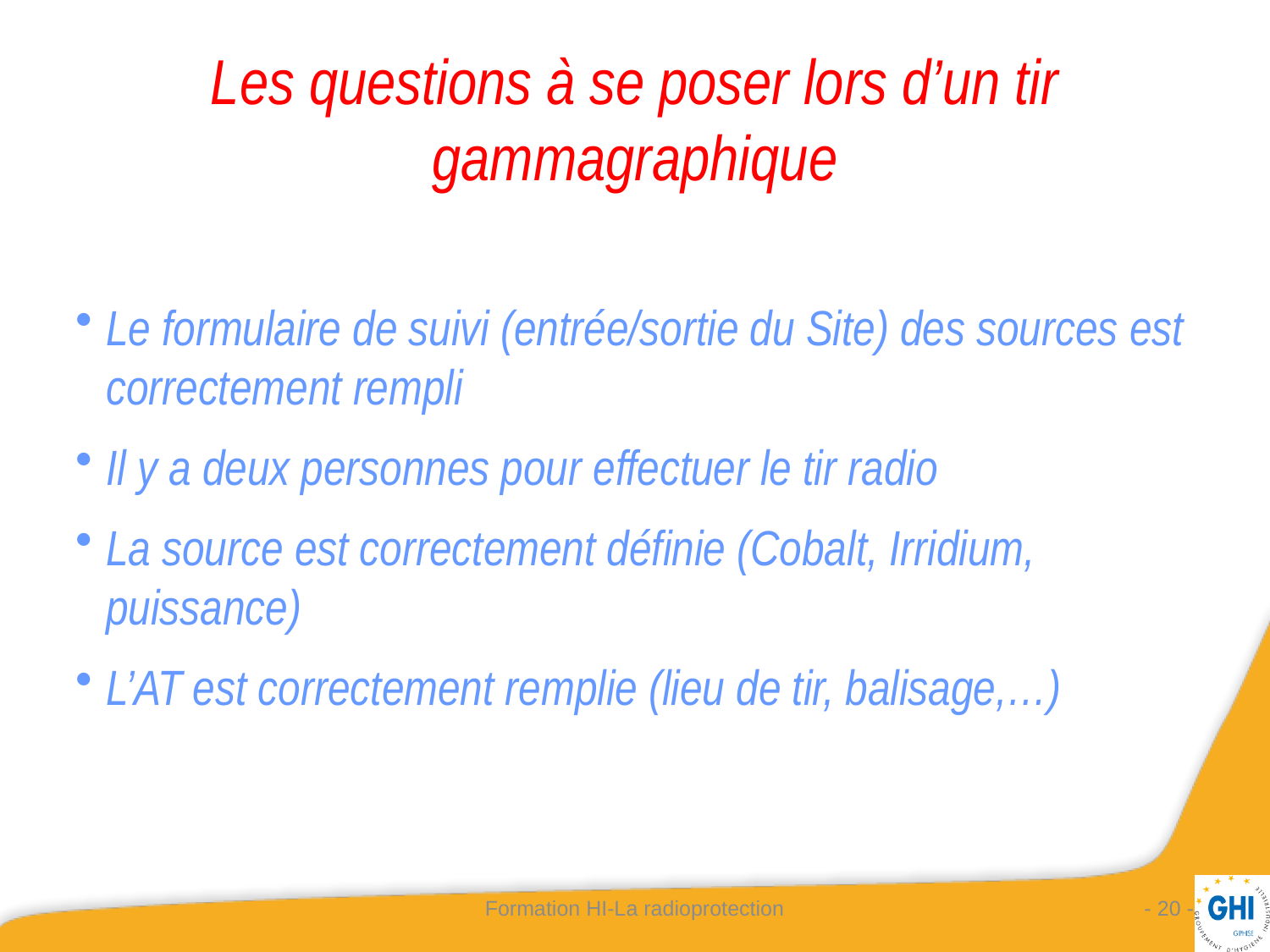

# Les questions à se poser lors d’un tir gammagraphique
Le formulaire de suivi (entrée/sortie du Site) des sources est correctement rempli
Il y a deux personnes pour effectuer le tir radio
La source est correctement définie (Cobalt, Irridium, puissance)
L’AT est correctement remplie (lieu de tir, balisage,…)
Formation HI-La radioprotection
- 20 -